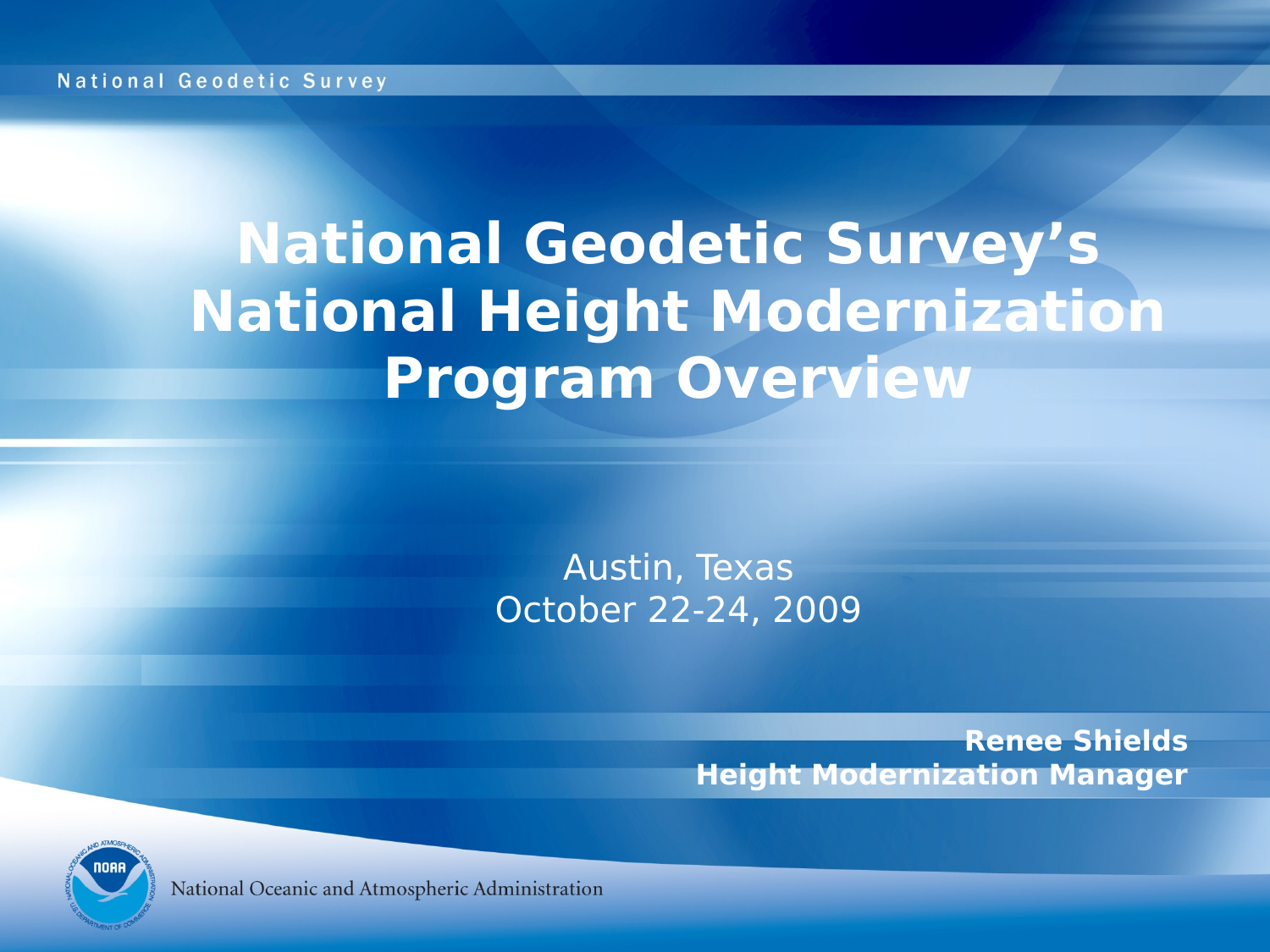

National Geodetic Survey’s
National Height Modernization
Program Overview

Austin, Texas
October 22-24, 2009

Renee Shields
Height Modernization Manager